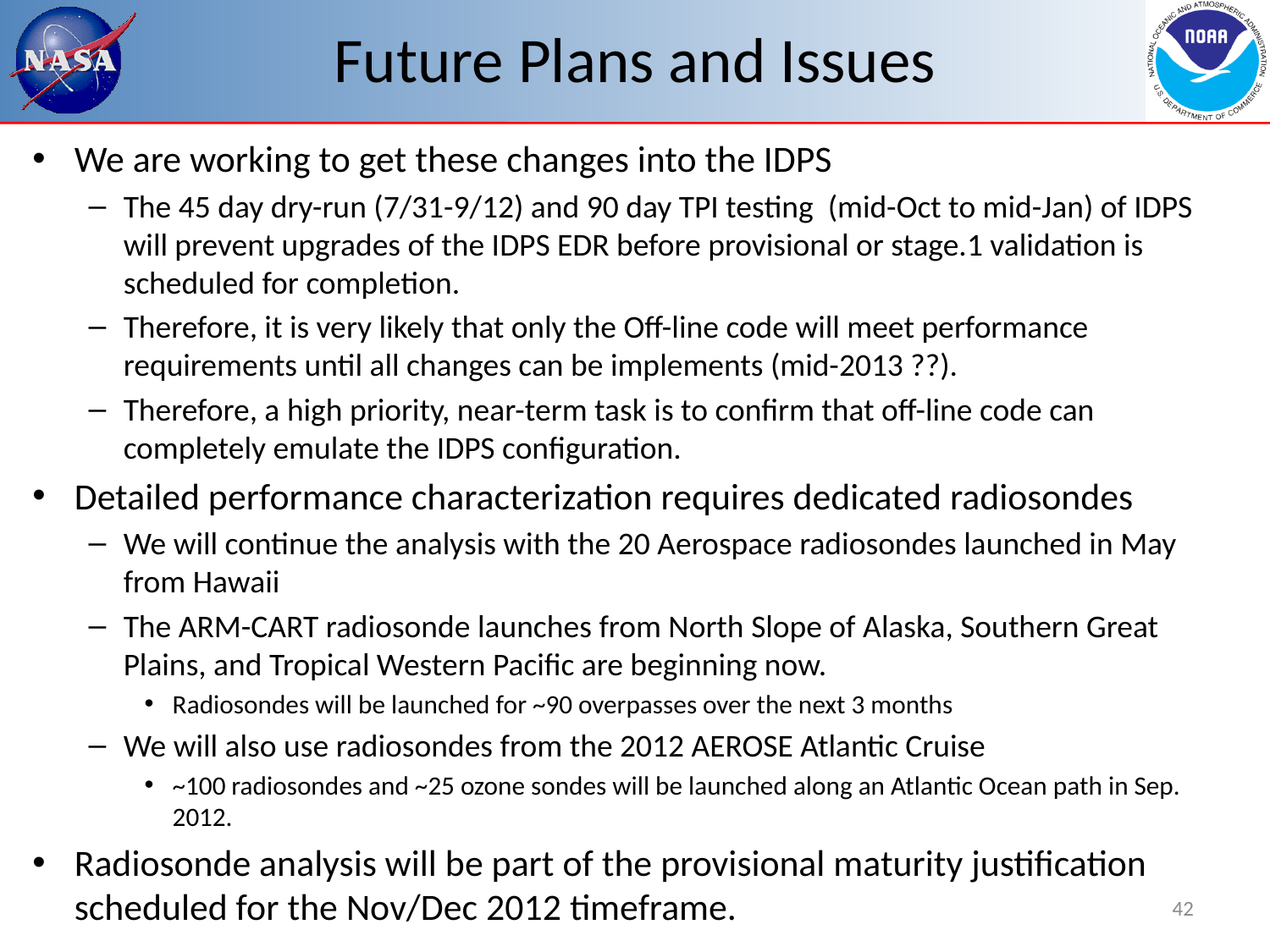

# Future Plans and Issues
We are working to get these changes into the IDPS
The 45 day dry-run (7/31-9/12) and 90 day TPI testing  (mid-Oct to mid-Jan) of IDPS will prevent upgrades of the IDPS EDR before provisional or stage.1 validation is scheduled for completion.
Therefore, it is very likely that only the Off-line code will meet performance requirements until all changes can be implements (mid-2013 ??).
Therefore, a high priority, near-term task is to confirm that off-line code can completely emulate the IDPS configuration.
Detailed performance characterization requires dedicated radiosondes
We will continue the analysis with the 20 Aerospace radiosondes launched in May from Hawaii
The ARM-CART radiosonde launches from North Slope of Alaska, Southern Great Plains, and Tropical Western Pacific are beginning now.
Radiosondes will be launched for ~90 overpasses over the next 3 months
We will also use radiosondes from the 2012 AEROSE Atlantic Cruise
~100 radiosondes and ~25 ozone sondes will be launched along an Atlantic Ocean path in Sep. 2012.
Radiosonde analysis will be part of the provisional maturity justification scheduled for the Nov/Dec 2012 timeframe.
42